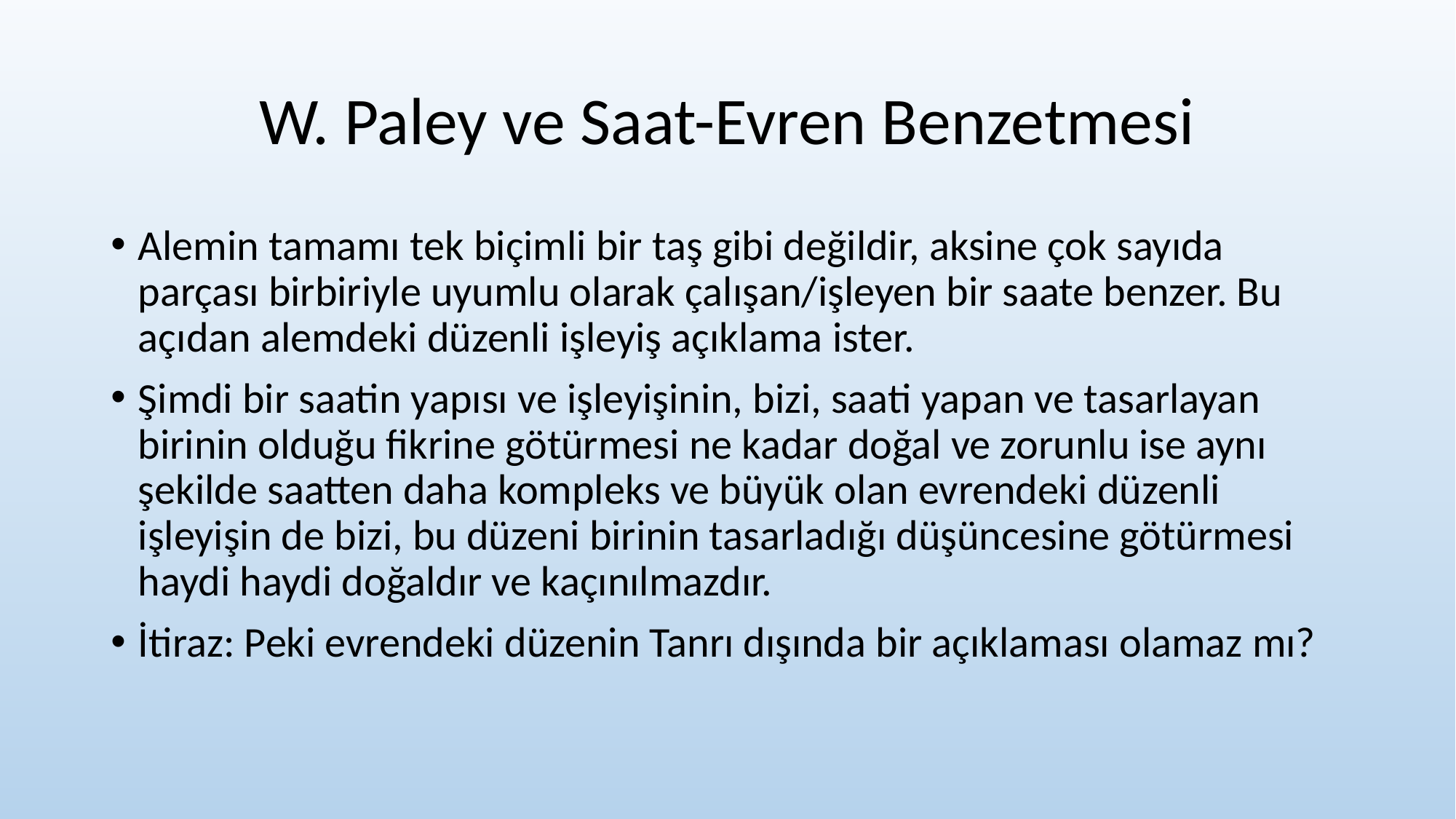

# W. Paley ve Saat-Evren Benzetmesi
Alemin tamamı tek biçimli bir taş gibi değildir, aksine çok sayıda parçası birbiriyle uyumlu olarak çalışan/işleyen bir saate benzer. Bu açıdan alemdeki düzenli işleyiş açıklama ister.
Şimdi bir saatin yapısı ve işleyişinin, bizi, saati yapan ve tasarlayan birinin olduğu fikrine götürmesi ne kadar doğal ve zorunlu ise aynı şekilde saatten daha kompleks ve büyük olan evrendeki düzenli işleyişin de bizi, bu düzeni birinin tasarladığı düşüncesine götürmesi haydi haydi doğaldır ve kaçınılmazdır.
İtiraz: Peki evrendeki düzenin Tanrı dışında bir açıklaması olamaz mı?